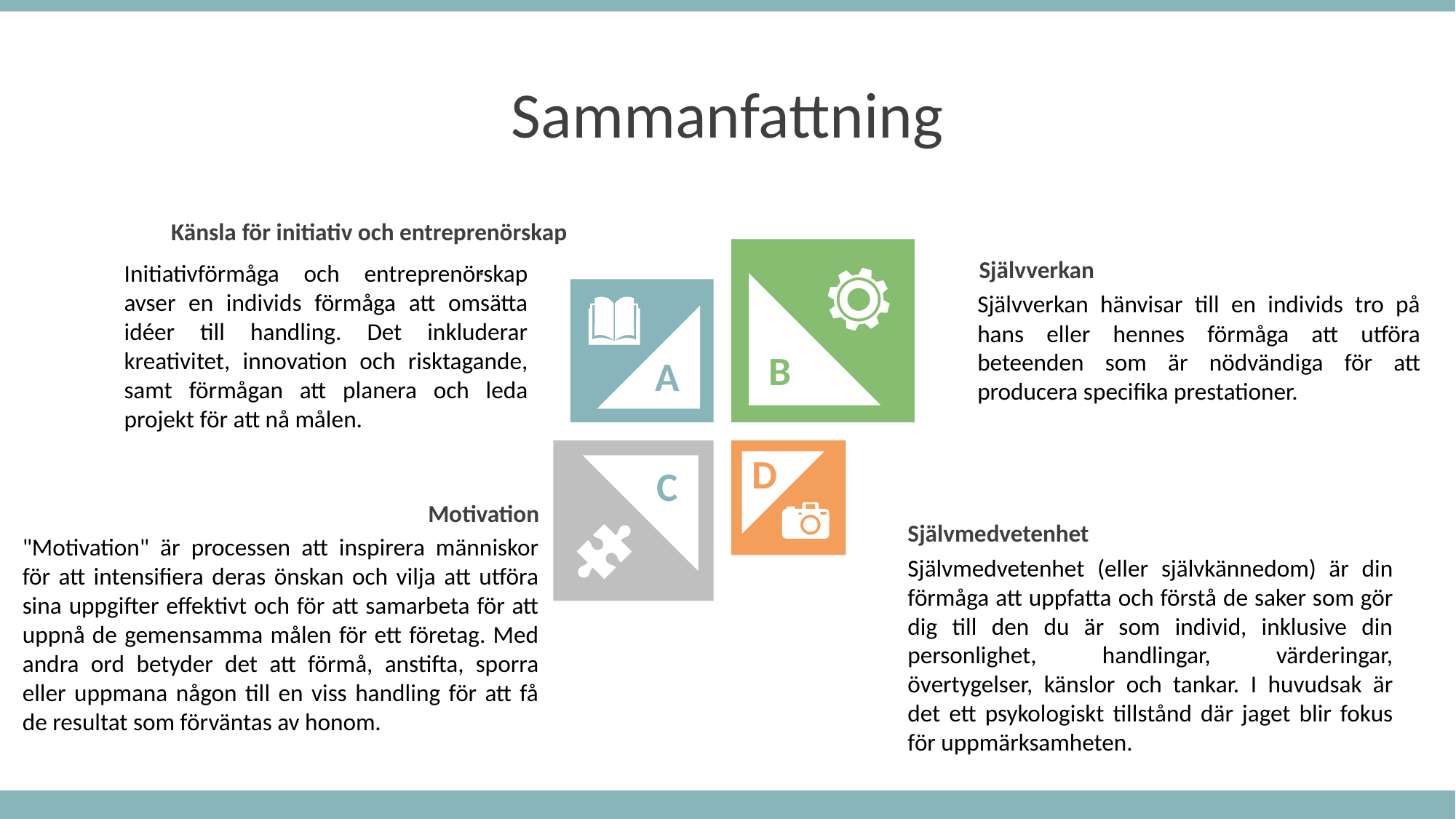

Sammanfattning
Känsla för initiativ och entreprenörskap
.

Självverkan

Initiativförmåga och entreprenörskap avser en individs förmåga att omsätta idéer till handling. Det inkluderar kreativitet, innovation och risktagande, samt förmågan att planera och leda projekt för att nå målen.

Självverkan hänvisar till en individs tro på hans eller hennes förmåga att utföra beteenden som är nödvändiga för att producera specifika prestationer.

B
A

D
C
Motivation

Självmedvetenhet

"Motivation" är processen att inspirera människor för att intensifiera deras önskan och vilja att utföra sina uppgifter effektivt och för att samarbeta för att uppnå de gemensamma målen för ett företag. Med andra ord betyder det att förmå, anstifta, sporra eller uppmana någon till en viss handling för att få de resultat som förväntas av honom.
Självmedvetenhet (eller självkännedom) är din förmåga att uppfatta och förstå de saker som gör dig till den du är som individ, inklusive din personlighet, handlingar, värderingar, övertygelser, känslor och tankar. I huvudsak är det ett psykologiskt tillstånd där jaget blir fokus för uppmärksamheten.